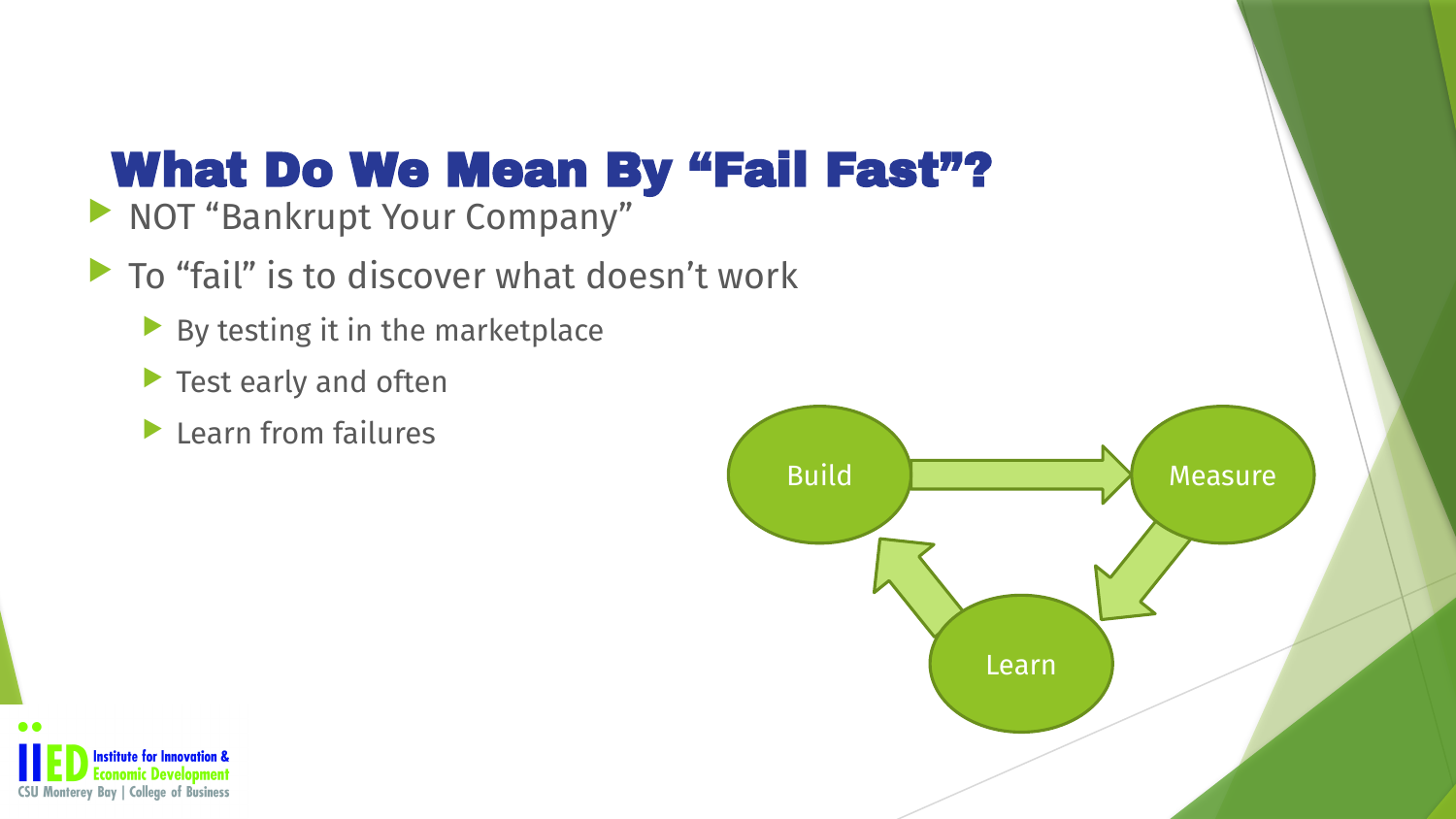

# What Do We Mean By “Fail Fast”?
NOT “Bankrupt Your Company”
To “fail” is to discover what doesn’t work
By testing it in the marketplace
Test early and often
Learn from failures

Measure
Build

Learn